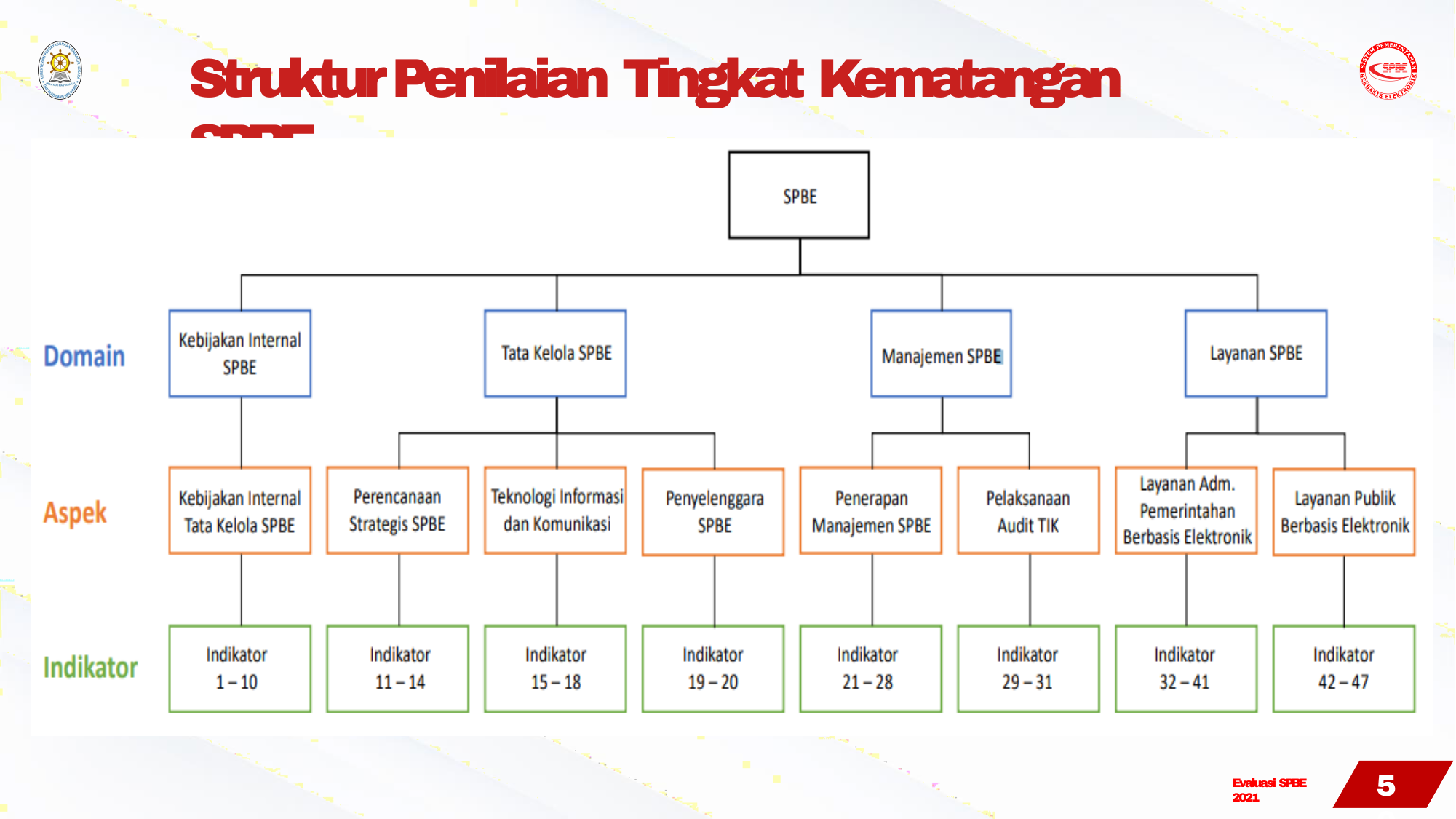

# Struktur Penilaian Tingkat Kematangan SPBE

50
Evaluasi SPBE 2021